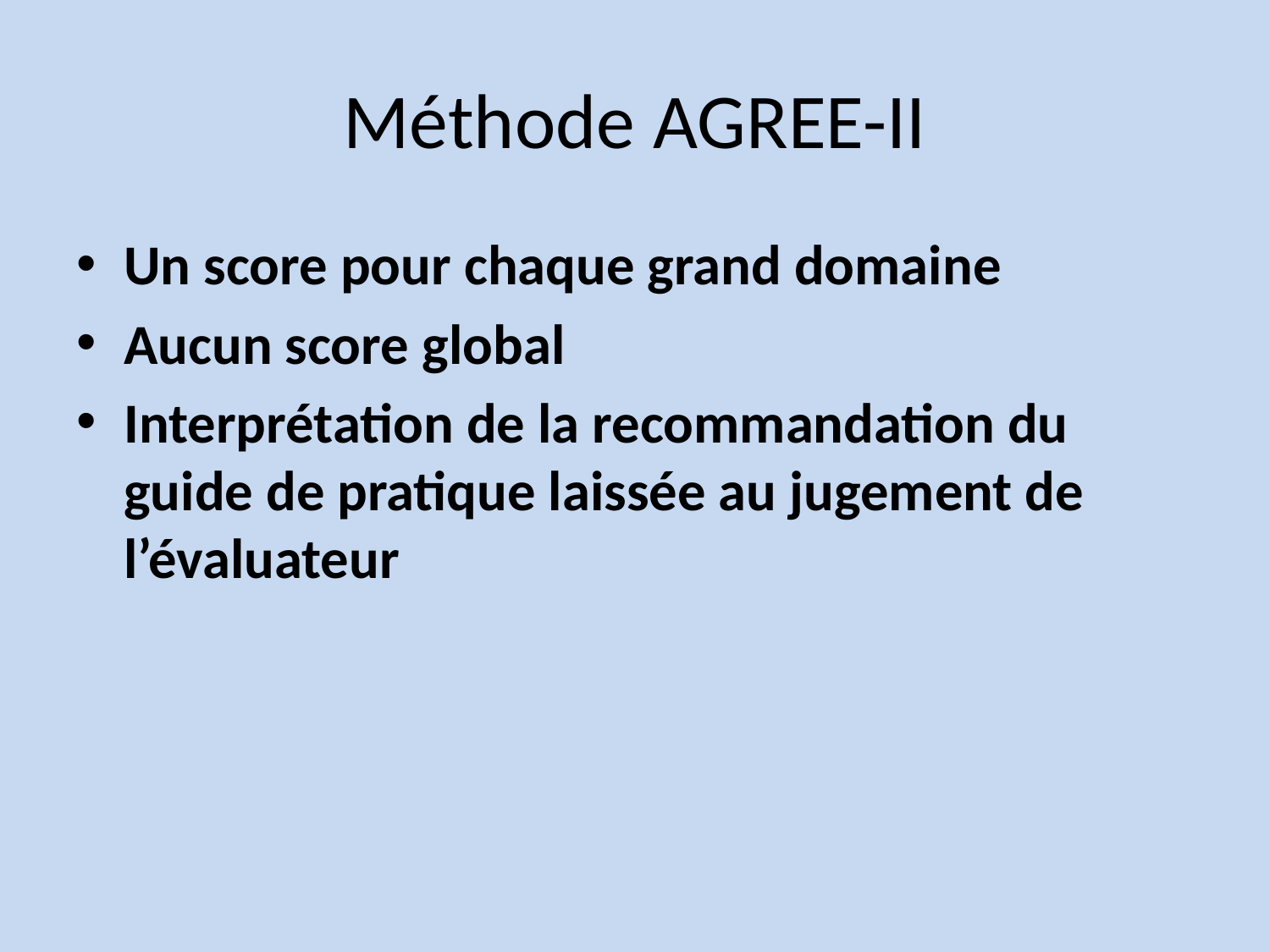

# Méthode AGREE-II
Un score pour chaque grand domaine
Aucun score global
Interprétation de la recommandation du guide de pratique laissée au jugement de l’évaluateur